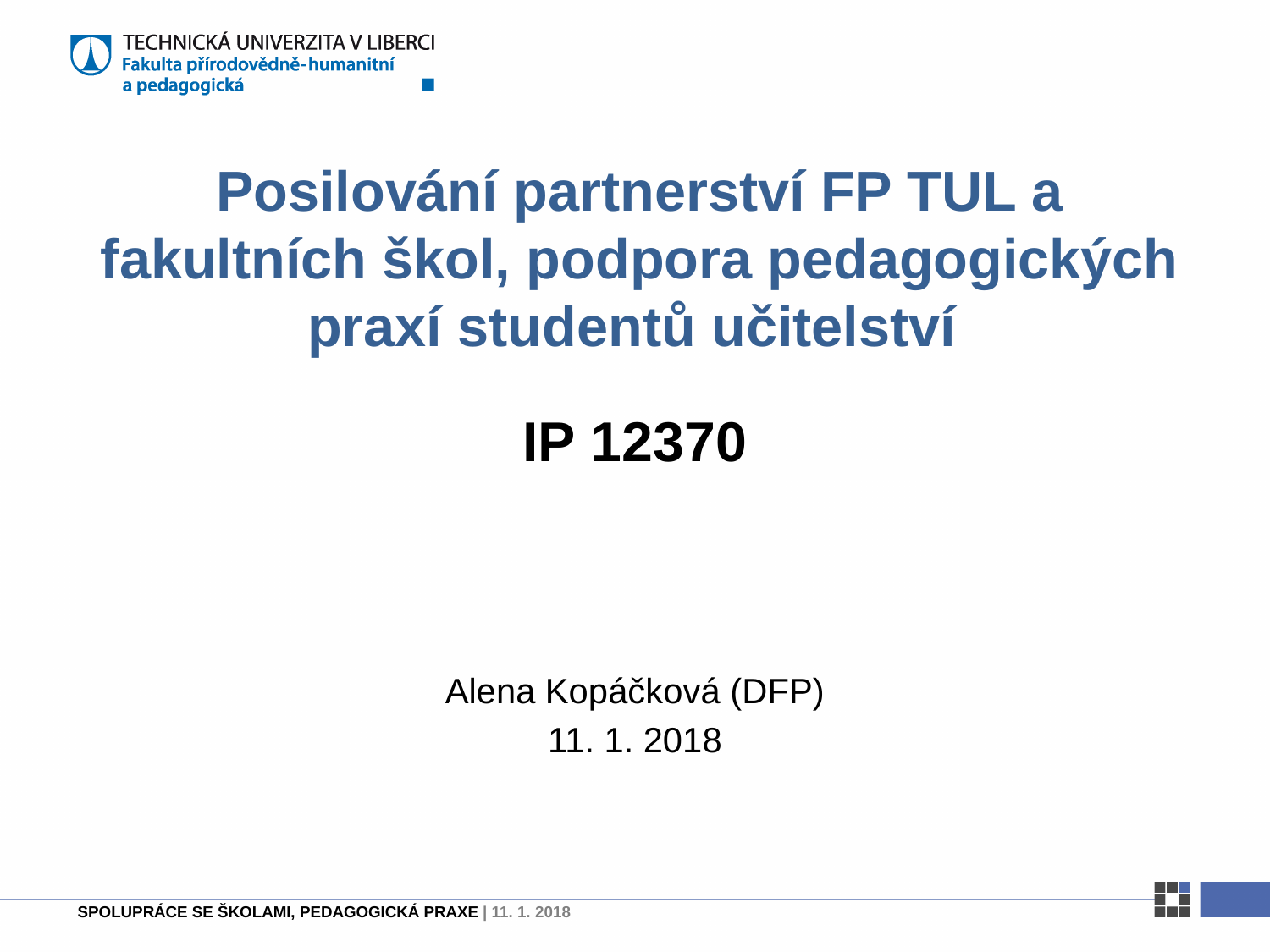

# Posilování partnerství FP TUL a fakultních škol, podpora pedagogických praxí studentů učitelství

IP 12370

Alena Kopáčková (DFP)
11. 1. 2018
Spolupráce se školami, pedagogická praxe | 11. 1. 2018